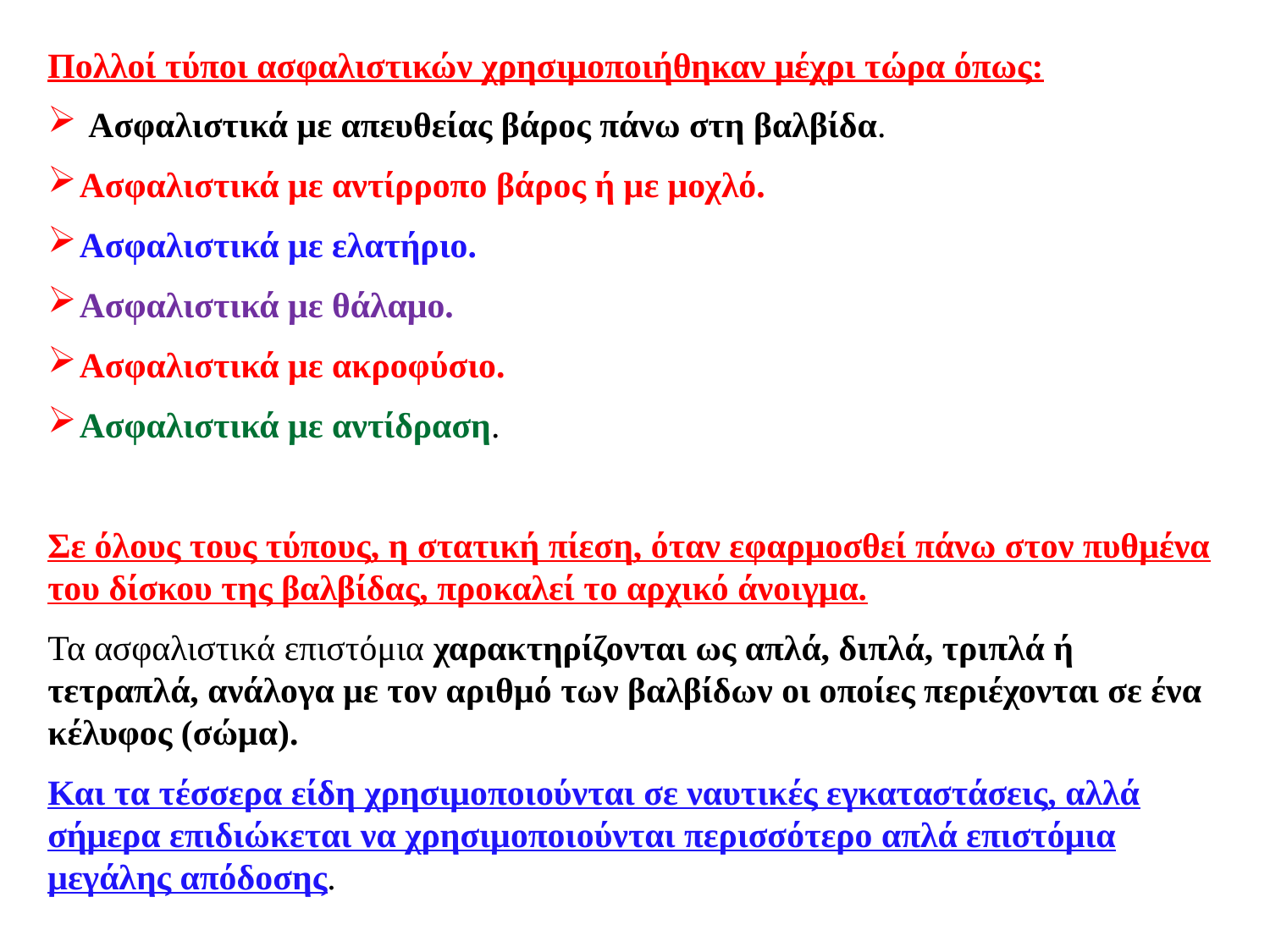

Πολλοί τύποι ασφαλιστικών χρησιμοποιήθηκαν μέχρι τώρα όπως:
 Ασφαλιστικά με απευθείας βάρος πάνω στη βαλβίδα.
Ασφαλιστικά με αντίρροπο βάρος ή με μοχλό.
Ασφαλιστικά με ελατήριο.
Ασφαλιστικά με θάλαμο.
Ασφαλιστικά με ακροφύσιο.
Ασφαλιστικά με αντίδραση.

Σε όλους τους τύπους, η στατική πίεση, όταν εφαρμοσθεί πάνω στον πυθμένα του δίσκου της βαλβίδας, προκαλεί το αρχικό άνοιγμα.
Τα ασφαλιστικά επιστόμια χαρακτηρίζονται ως απλά, διπλά, τριπλά ή τετραπλά, ανάλογα με τον αριθμό των βαλβίδων οι οποίες περιέχονται σε ένα κέλυφος (σώμα).
Και τα τέσσερα είδη χρησιμοποιούνται σε ναυτικές εγκαταστάσεις, αλλά σήμερα επιδιώκεται να χρησιμοποιούνται περισσότερο απλά επιστόμια μεγάλης απόδοσης.